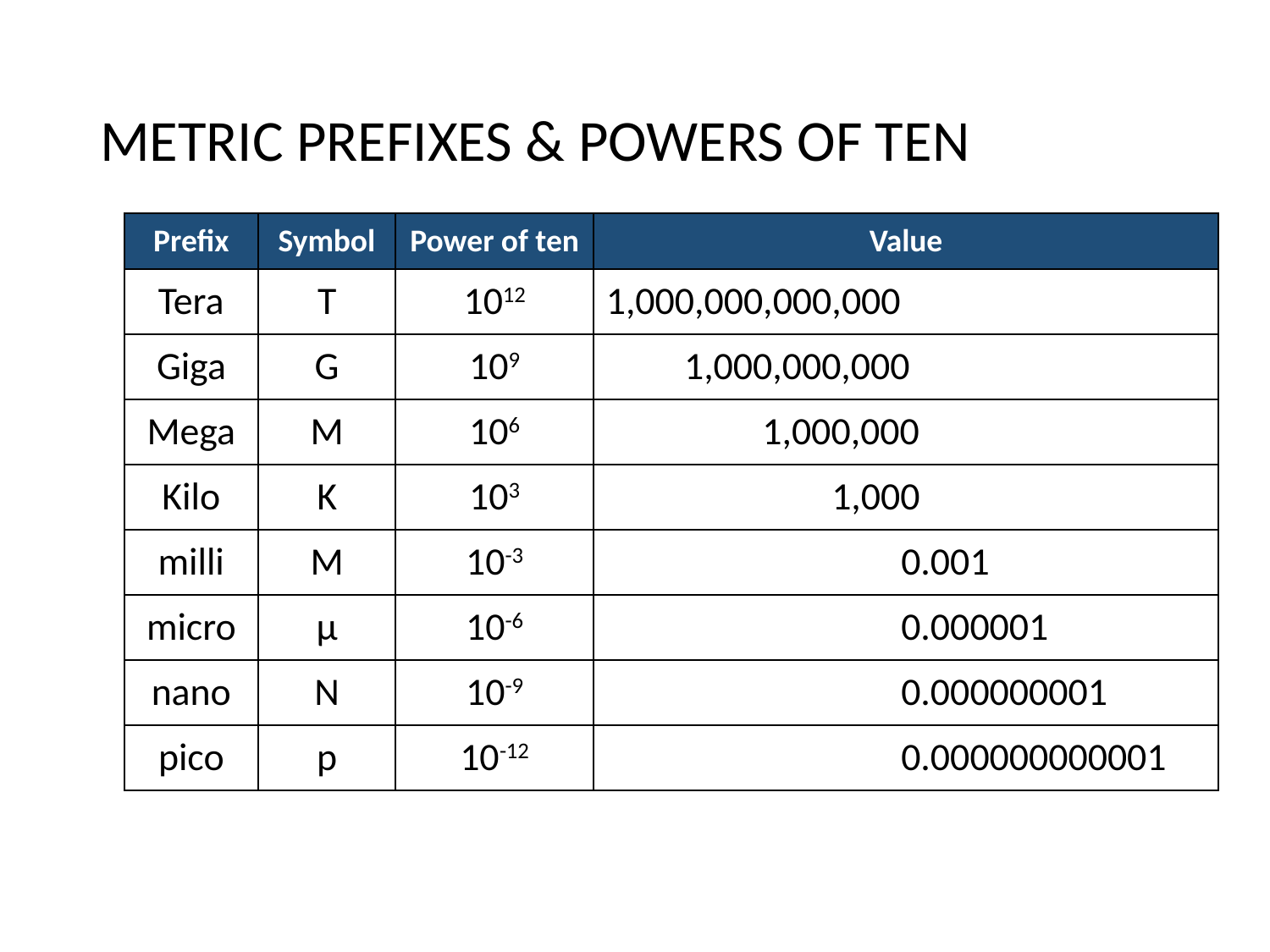

# METRIC PREFIXES & POWERS OF TEN
| Prefix | Symbol | Power of ten | Value |
| --- | --- | --- | --- |
| Tera | T | 1012 | 1,000,000,000,000 |
| Giga | G | 109 | 1,000,000,000 |
| Mega | M | 106 | 1,000,000 |
| Kilo | K | 103 | 1,000 |
| milli | M | 10-3 | 0.001 |
| micro | μ | 10-6 | 0.000001 |
| nano | N | 10-9 | 0.000000001 |
| pico | p | 10-12 | 0.000000000001 |